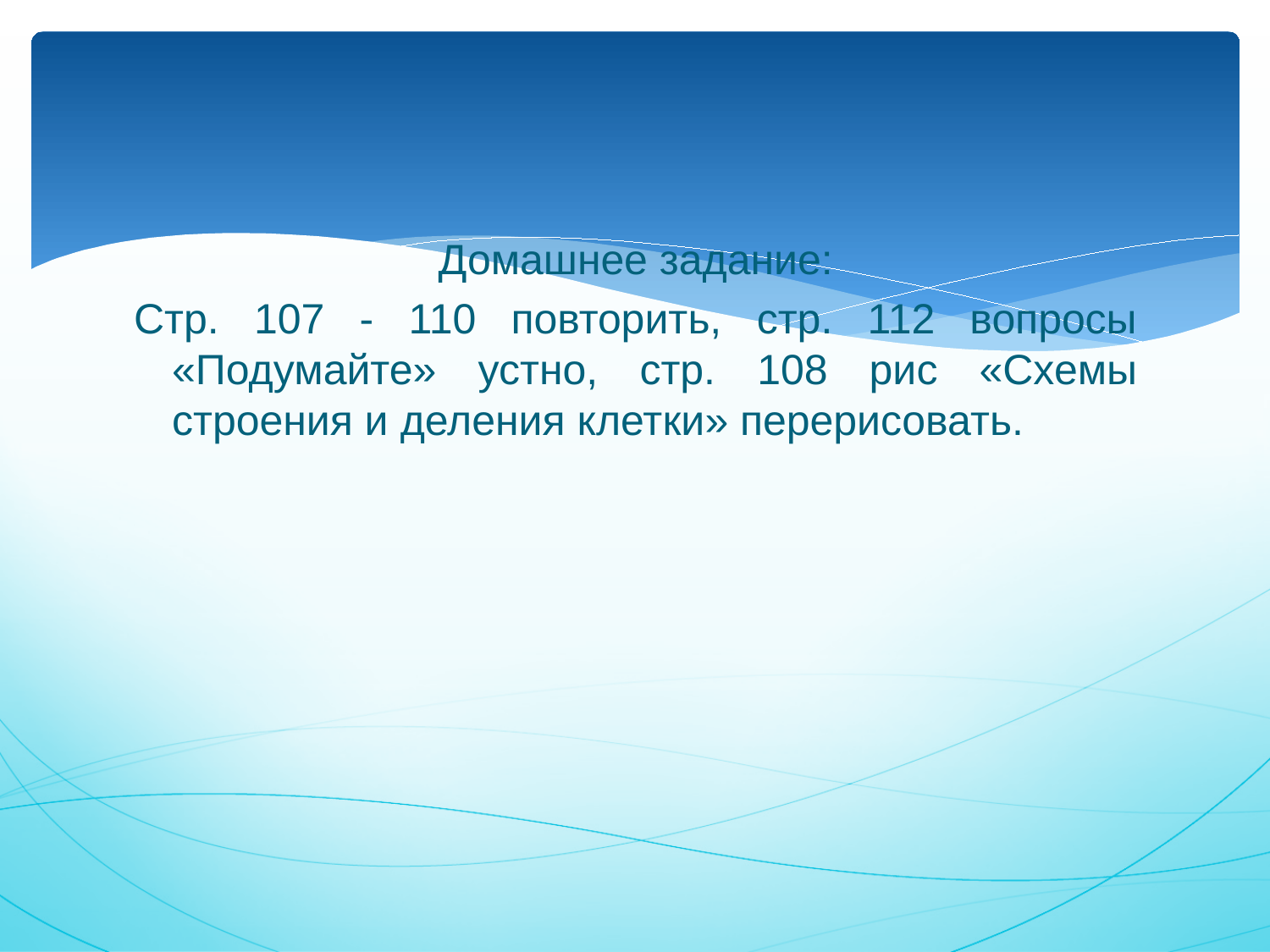

#
Домашнее задание:
Стр. 107 - 110 повторить, стр. 112 вопросы «Подумайте» устно, стр. 108 рис «Схемы строения и деления клетки» перерисовать.